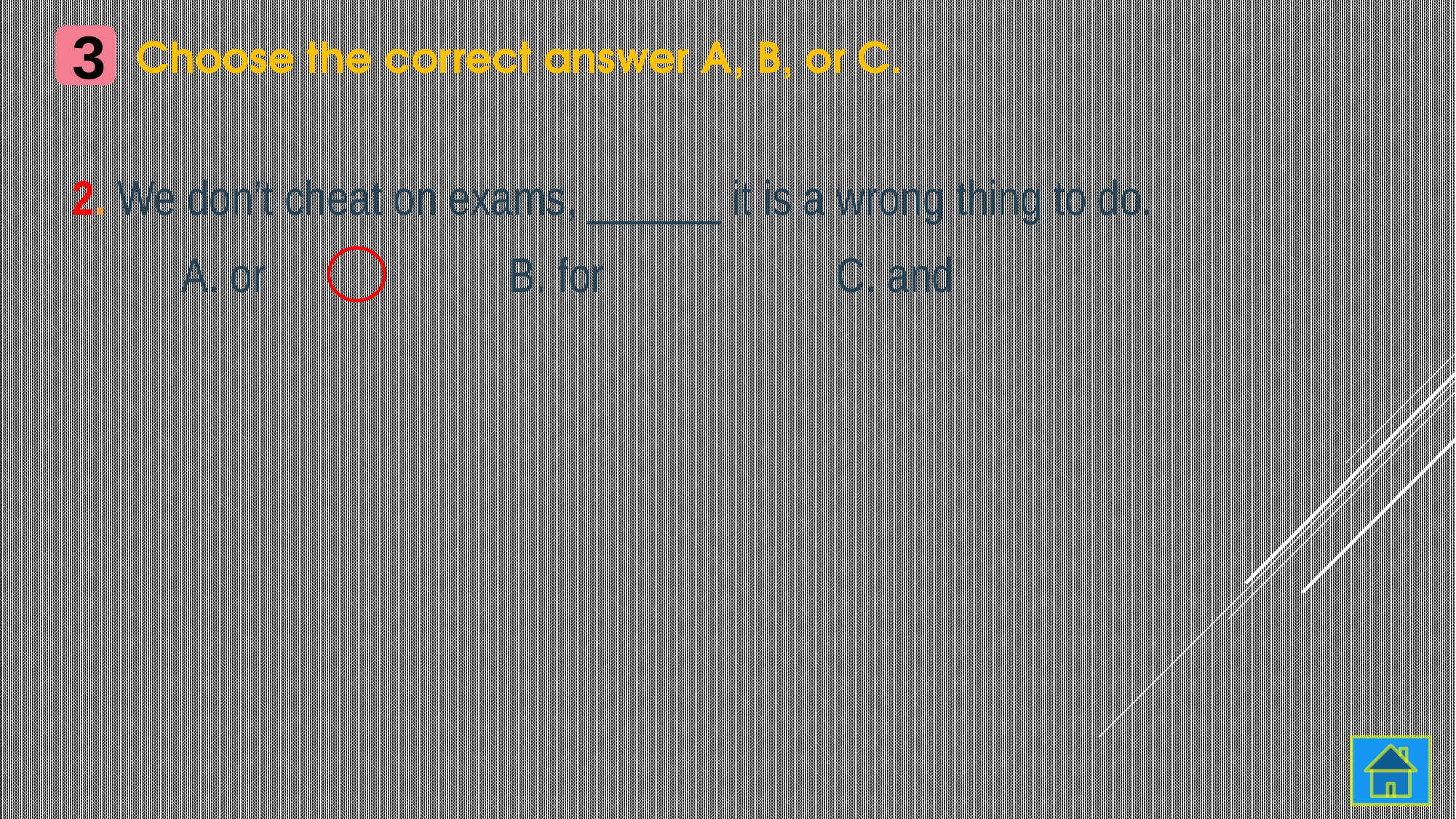

3

Choose the correct answer A, B, or C.
2. We don’t cheat on exams, ______ it is a wrong thing to do.
	A. or			B. for			C. and